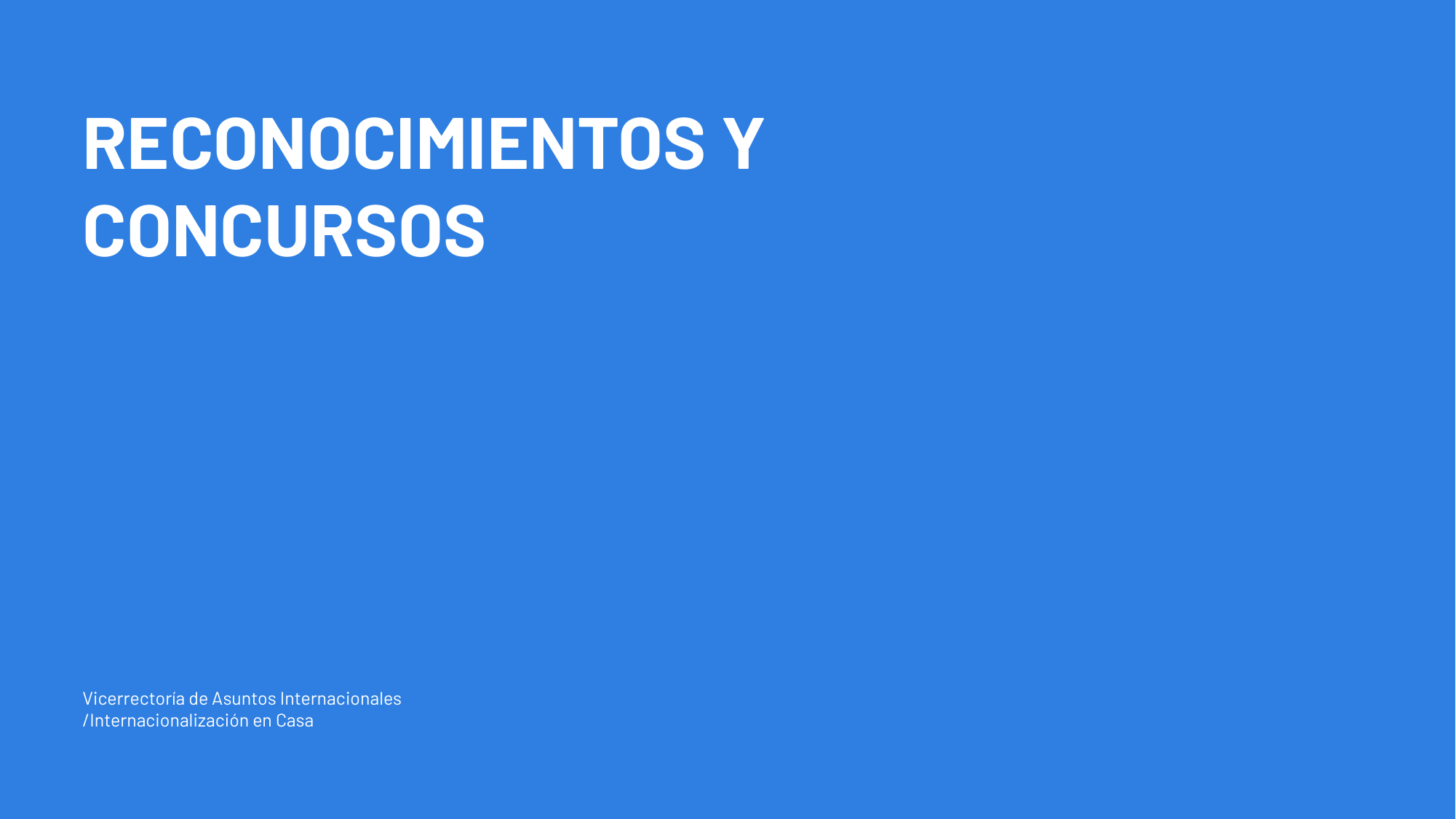

RECONOCIMIENTOS Y CONCURSOS

Vicerrectoría de Asuntos Internacionales
/Internacionalización en Casa